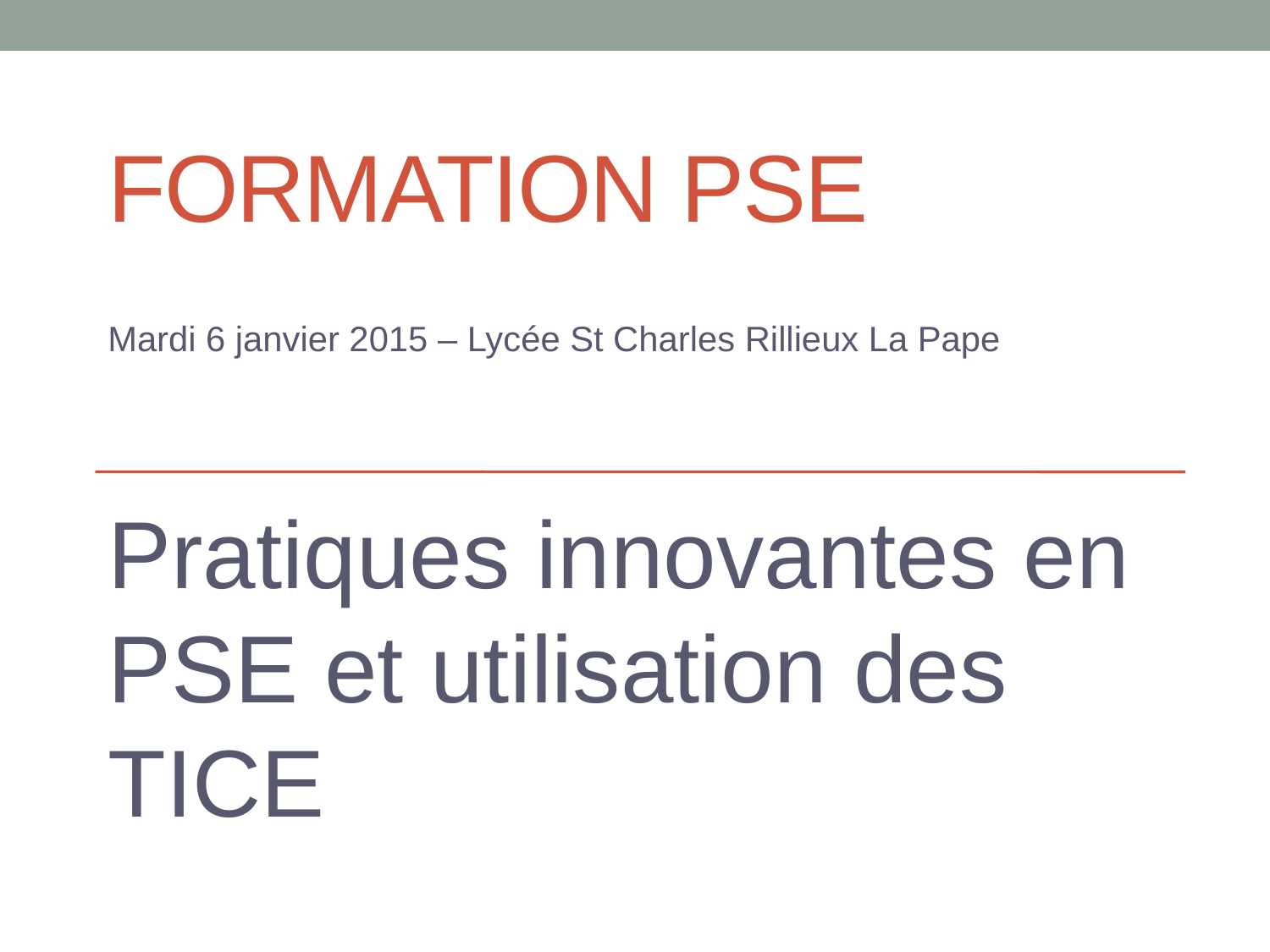

# Formation PSE
Mardi 6 janvier 2015 – Lycée St Charles Rillieux La Pape
Pratiques innovantes en PSE et utilisation des TICE